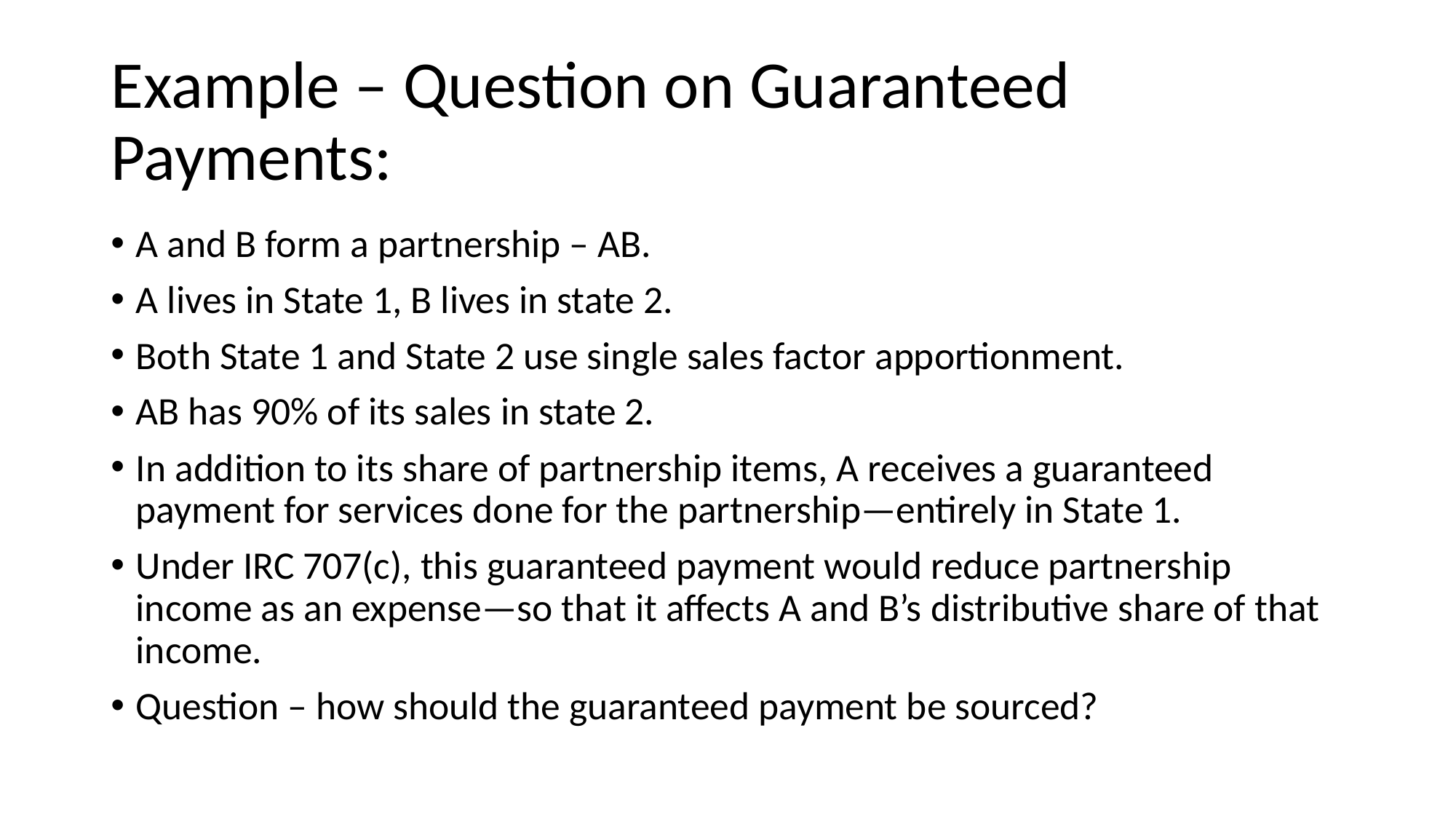

# Example – Question on Guaranteed Payments:
A and B form a partnership – AB.
A lives in State 1, B lives in state 2.
Both State 1 and State 2 use single sales factor apportionment.
AB has 90% of its sales in state 2.
In addition to its share of partnership items, A receives a guaranteed payment for services done for the partnership—entirely in State 1.
Under IRC 707(c), this guaranteed payment would reduce partnership income as an expense—so that it affects A and B’s distributive share of that income.
Question – how should the guaranteed payment be sourced?